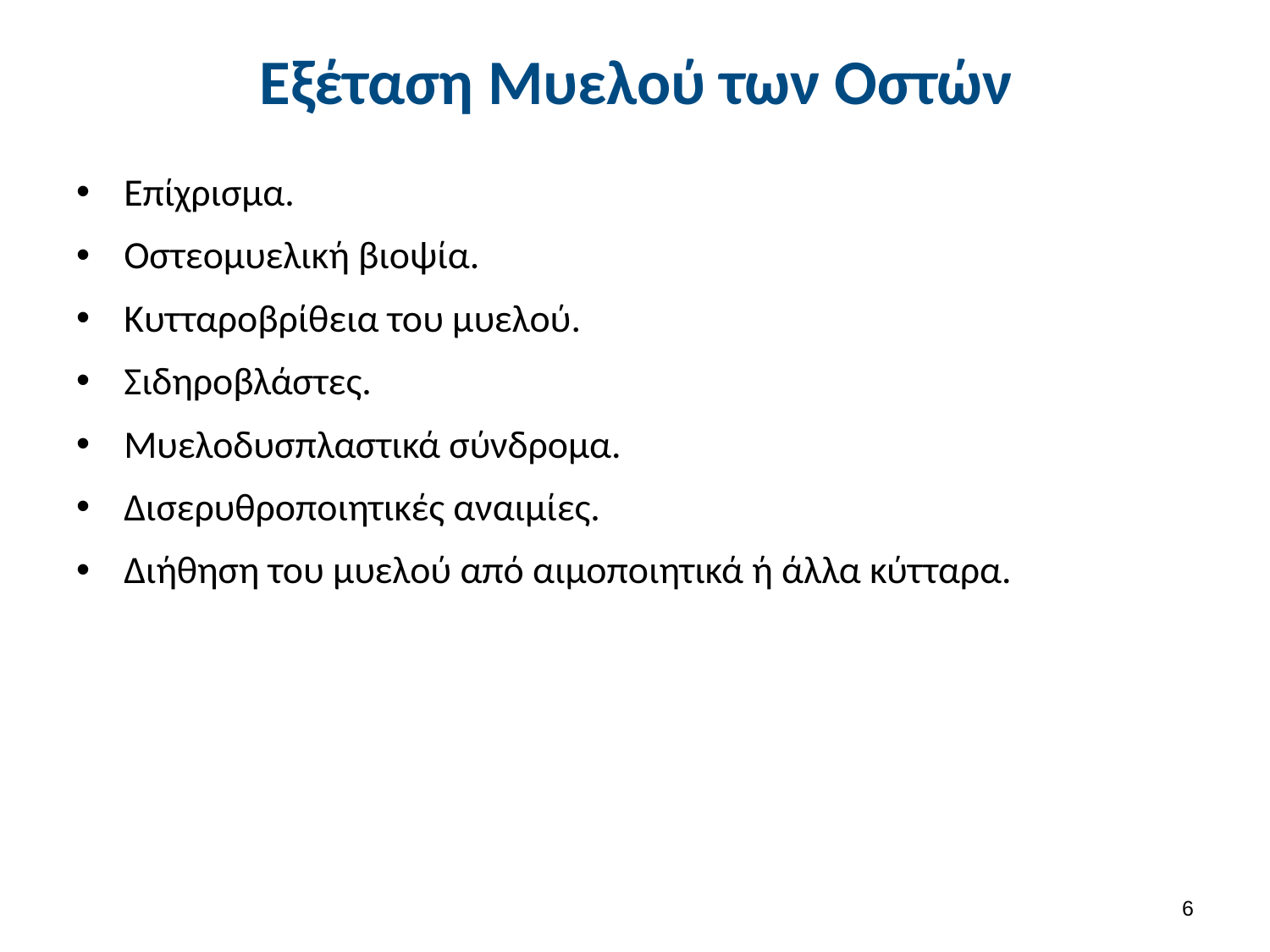

# Εξέταση Μυελού των Οστών
Επίχρισμα.
Οστεομυελική βιοψία.
Κυτταροβρίθεια του μυελού.
Σιδηροβλάστες.
Μυελοδυσπλαστικά σύνδρομα.
Δισερυθροποιητικές αναιμίες.
Διήθηση του μυελού από αιμοποιητικά ή άλλα κύτταρα.

6